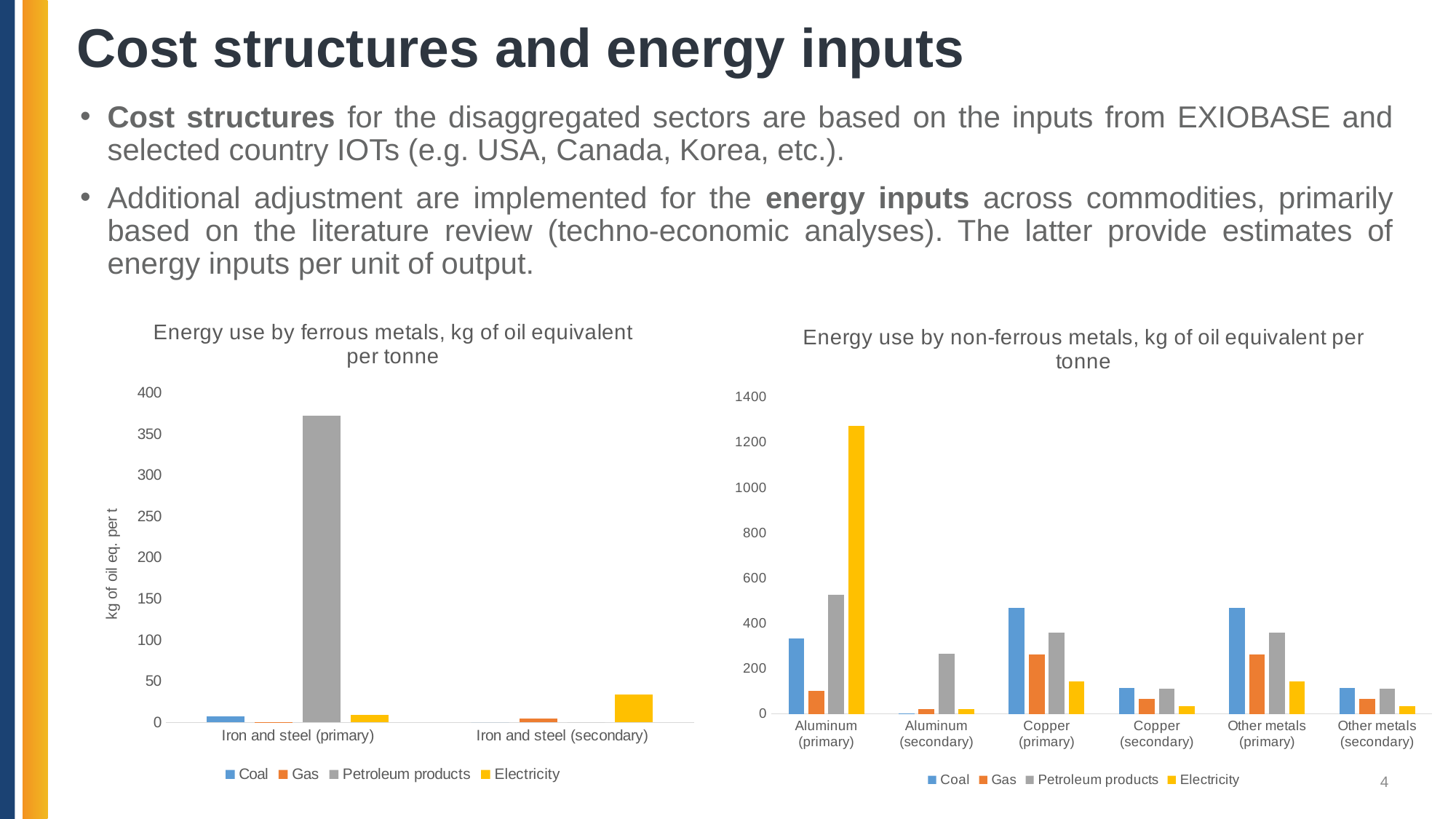

# Cost structures and energy inputs
Cost structures for the disaggregated sectors are based on the inputs from EXIOBASE and selected country IOTs (e.g. USA, Canada, Korea, etc.).
Additional adjustment are implemented for the energy inputs across commodities, primarily based on the literature review (techno-economic analyses). The latter provide estimates of energy inputs per unit of output.

### Chart: Energy use by ferrous metals, kg of oil equivalent per tonne

| Category | Coal | Gas | Petroleum products | Electricity |
|---|---|---|---|---|
| Iron and steel (primary) | 7.476 | 0.35 | 372.0457370675986 | 9.287925696594428 |
| Iron and steel (secondary) | 0.0 | 4.5 | 0.0 | 33.62573099415204 |

### Chart: Energy use by non-ferrous metals, kg of oil equivalent per tonne

| Category | Coal | Gas | Petroleum products | Electricity |
|---|---|---|---|---|
| Aluminum (primary) | 332.5 | 100.8 | 525.4332717393195 | 1272.7898176814585 |
| Aluminum (secondary) | 1.73 | 20.2 | 264.5447220040489 | 22.101823185414517 |
| Copper (primary) | 468.1 | 262.7 | 358.3 | 141.89886480908152 |
| Copper (secondary) | 114.6 | 64.5 | 112.3 | 35.345717234262125 |
| Other metals (primary) | 468.1 | 262.7 | 358.3 | 141.89886480908152 |
| Other metals (secondary) | 114.6 | 64.5 | 112.3 | 35.345717234262125 |
4